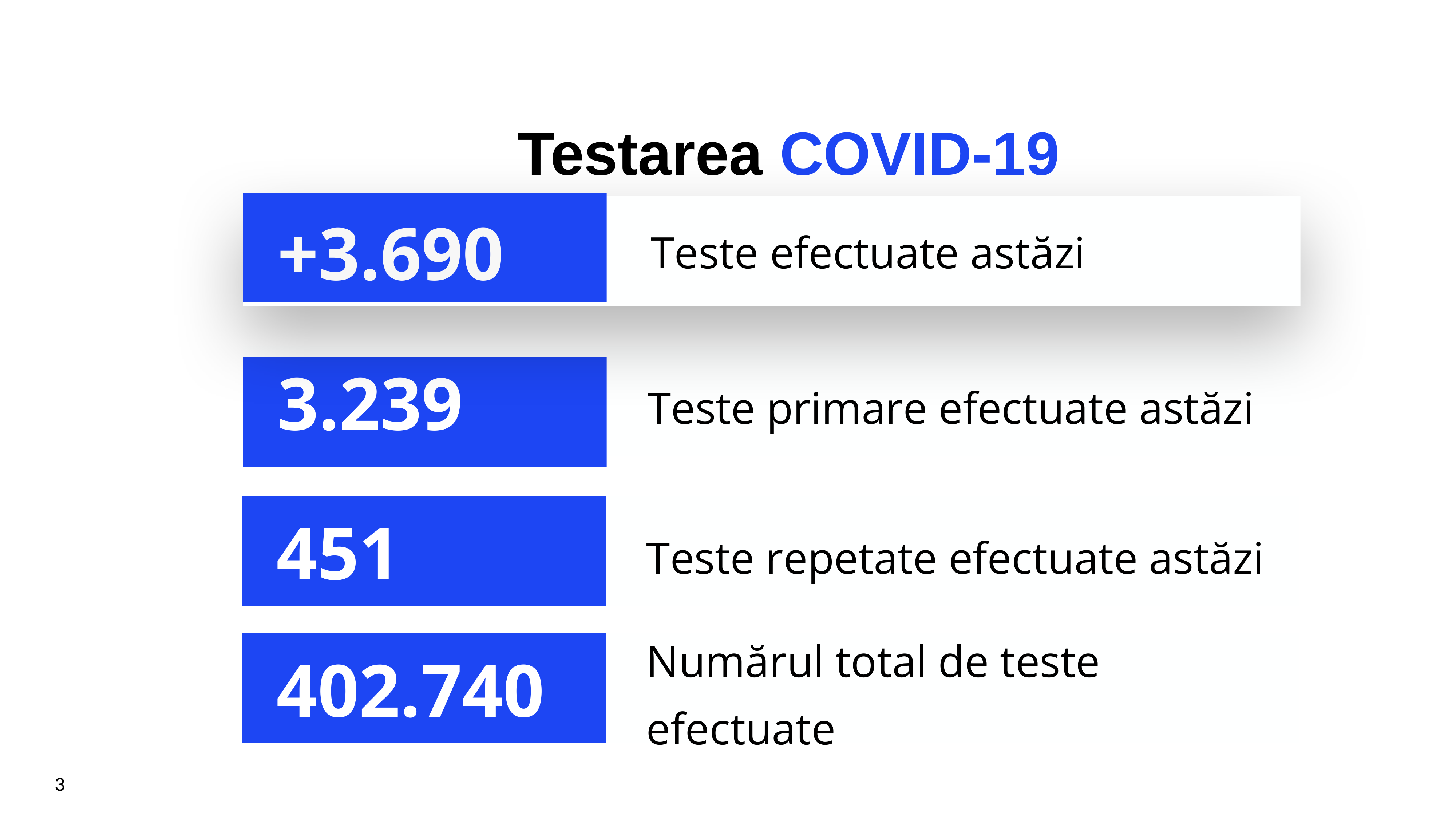

# Testarea COVID-19

+3.690

Teste efectuate astăzi

Teste primare efectuate astăzi
3.239

Teste repetate efectuate astăzi

451

Numărul total de teste efectuate

402.740
3